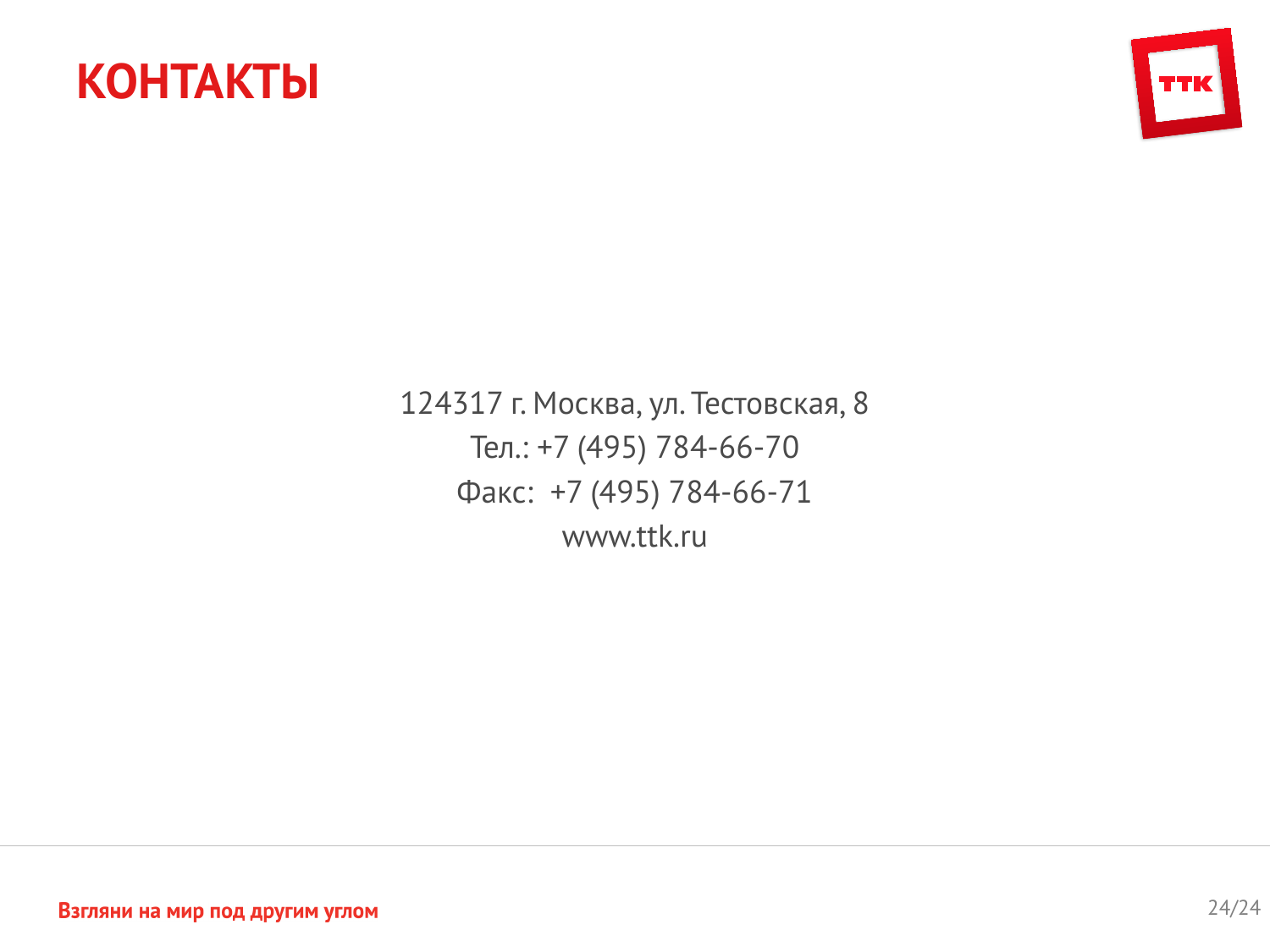

# контакты
124317 г. Москва, ул. Тестовская, 8
Тел.: +7 (495) 784-66-70
Факс:  +7 (495) 784-66-71
www.ttk.ru
24/24